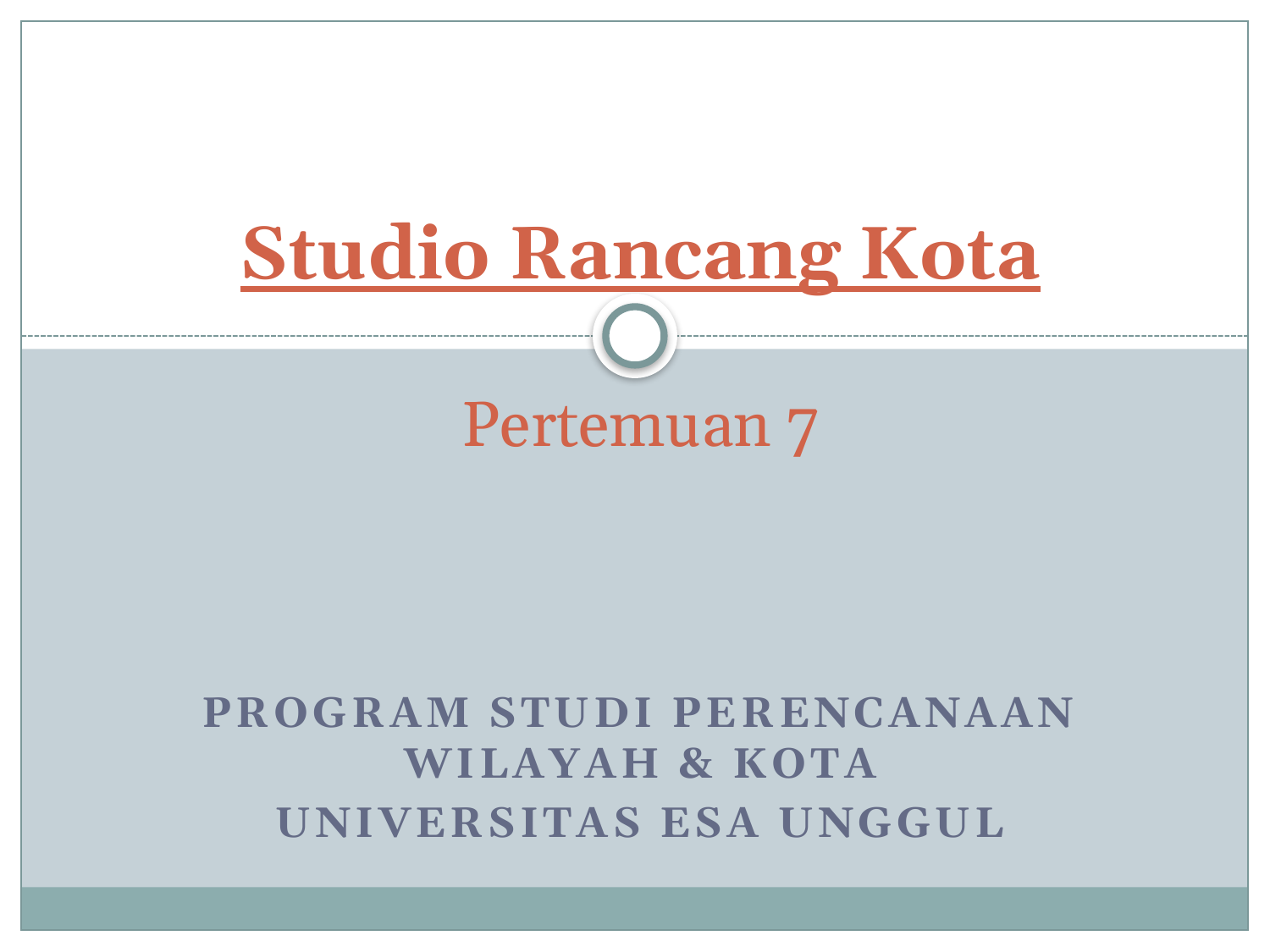

# Studio Rancang Kota Pertemuan 7

Program Studi Perencanaan Wilayah & Kota
Universitas Esa Unggul